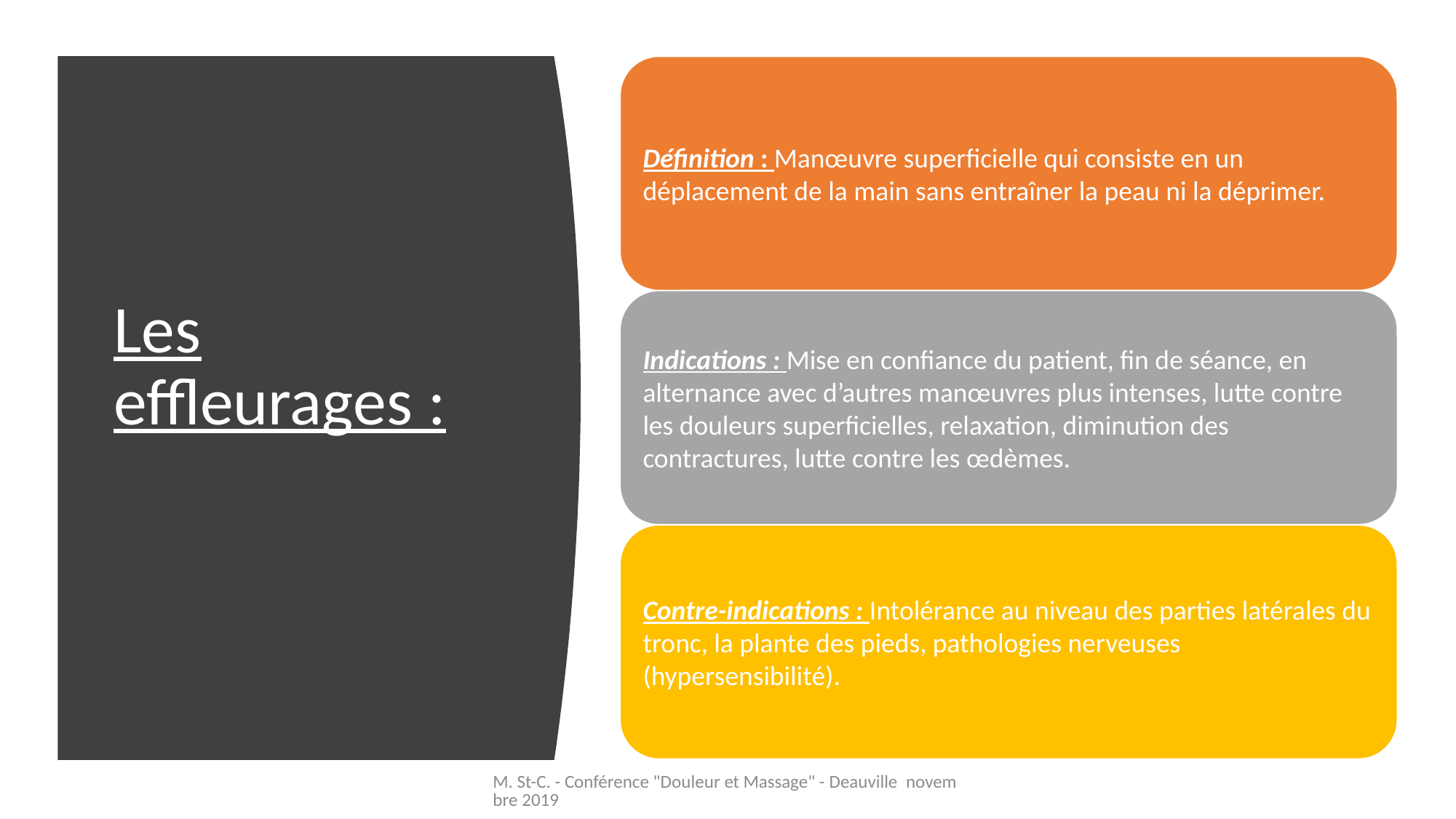

Définition : Manœuvre superficielle qui consiste en un déplacement de la main sans entraîner la peau ni la déprimer.
Indications : Mise en confiance du patient, fin de séance, en alternance avec d’autres manœuvres plus intenses, lutte contre les douleurs superficielles, relaxation, diminution des contractures, lutte contre les œdèmes.
Contre-indications : Intolérance au niveau des parties latérales du tronc, la plante des pieds, pathologies nerveuses (hypersensibilité).

# Les effleurages :
M. St-C. - Conférence "Douleur et Massage" - Deauville  novembre 2019